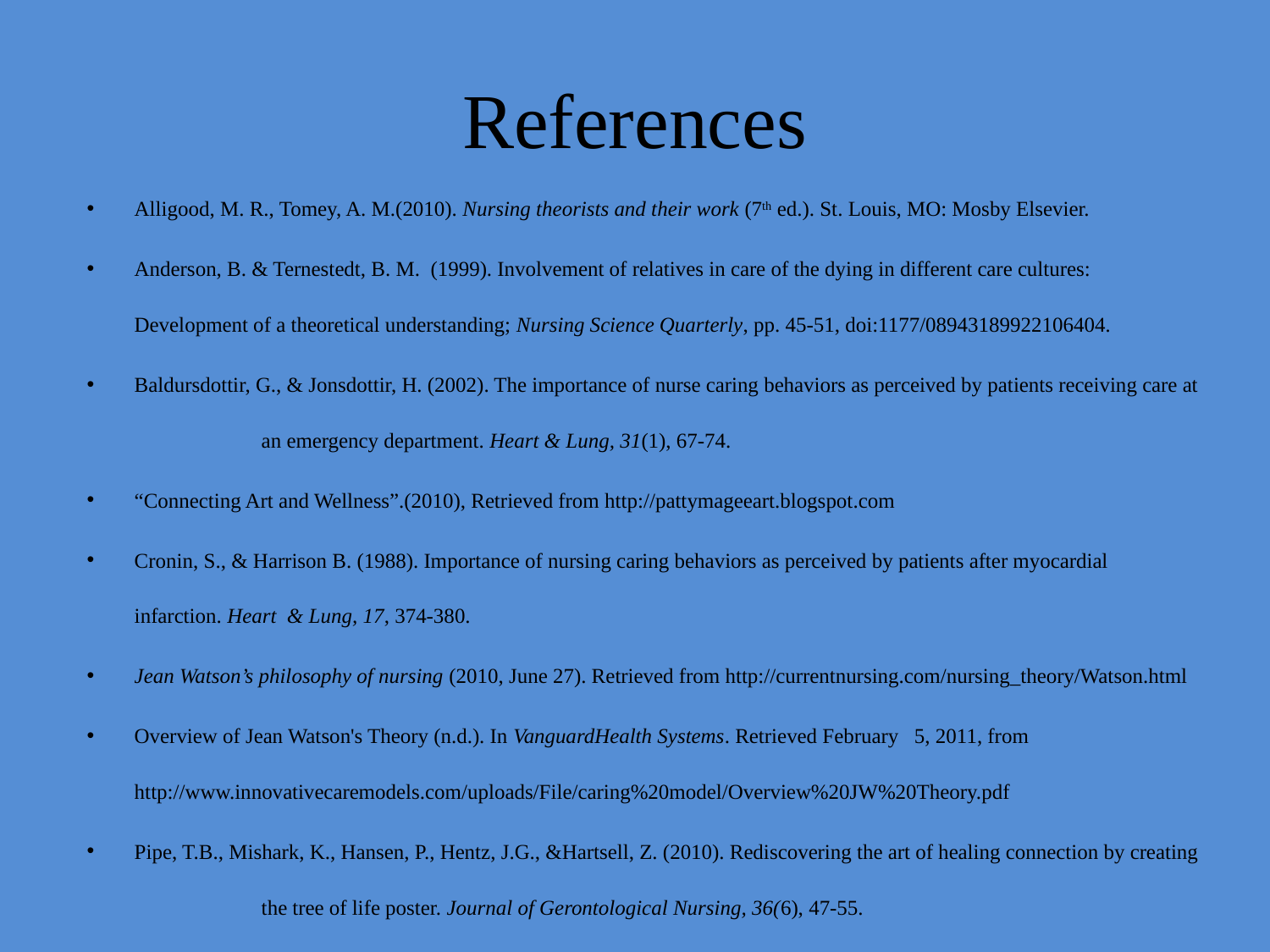

# References
Alligood, M. R., Tomey, A. M.(2010). Nursing theorists and their work (7th ed.). St. Louis, MO: Mosby Elsevier.
Anderson, B. & Ternestedt, B. M.  (1999). Involvement of relatives in care of the dying in different care cultures: 	Development of a theoretical understanding; Nursing Science Quarterly, pp. 45-51, doi:1177/08943189922106404.
Baldursdottir, G., & Jonsdottir, H. (2002). The importance of nurse caring behaviors as perceived by patients receiving care at 	an emergency department. Heart & Lung, 31(1), 67-74.
“Connecting Art and Wellness”.(2010), Retrieved from http://pattymageeart.blogspot.com
Cronin, S., & Harrison B. (1988). Importance of nursing caring behaviors as perceived by patients after myocardial 	infarction. Heart  & Lung, 17, 374-380.
Jean Watson’s philosophy of nursing (2010, June 27). Retrieved from http://currentnursing.com/nursing_theory/Watson.html
Overview of Jean Watson's Theory (n.d.). In VanguardHealth Systems. Retrieved February   5, 2011, from        	http://www.innovativecaremodels.com/uploads/File/caring%20model/Overview%20JW%20Theory.pdf
Pipe, T.B., Mishark, K., Hansen, P., Hentz, J.G., &Hartsell, Z. (2010). Rediscovering the art of healing connection by creating 	the tree of life poster. Journal of Gerontological Nursing, 36(6), 47-55.